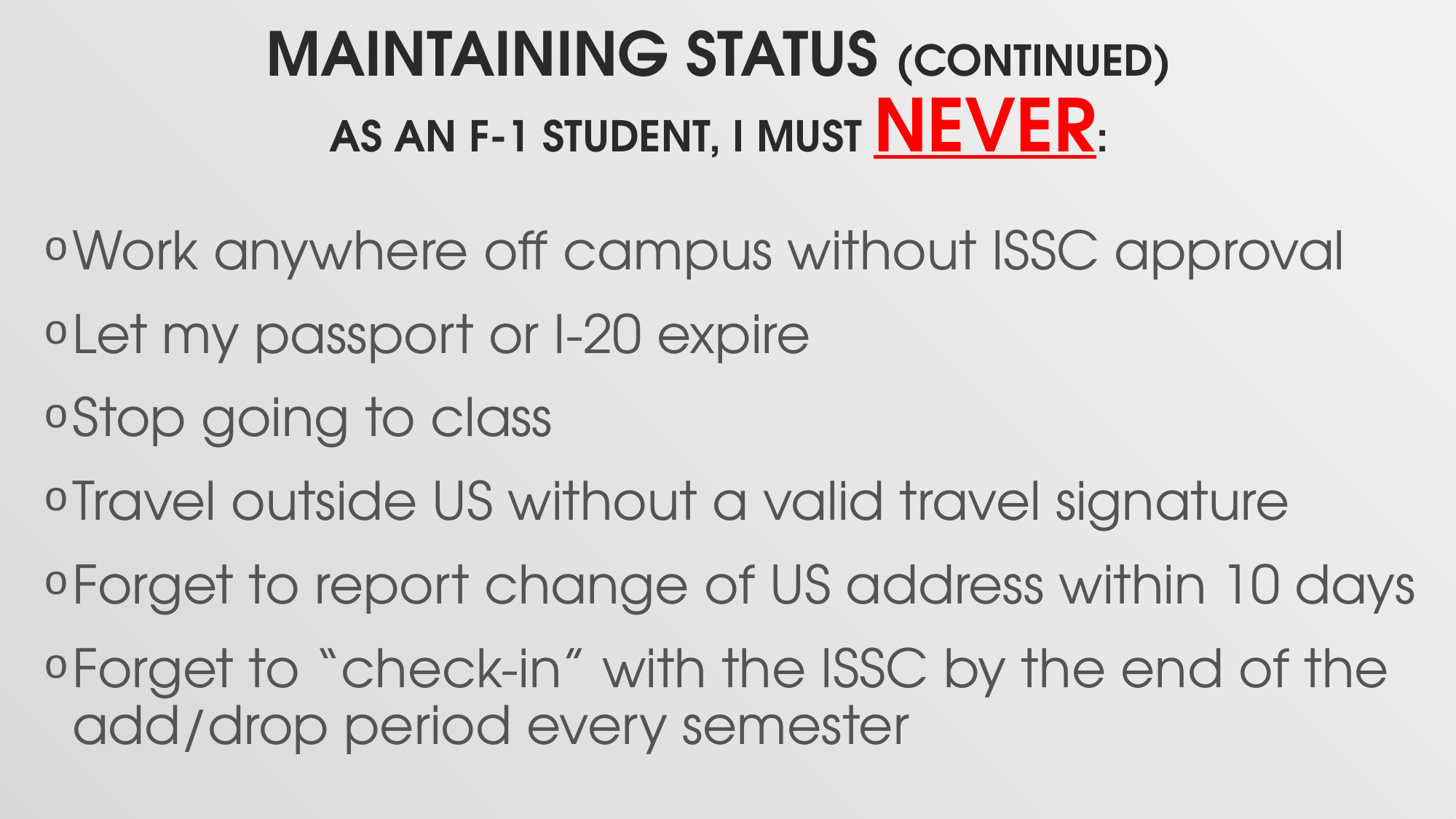

Maintaining status (continued)
As an f-1 student, I must NEVER:
Work anywhere off campus without ISSC approval
Let my passport or I-20 expire
Stop going to class
Travel outside US without a valid travel signature
Forget to report change of US address within 10 days
Forget to “check-in” with the ISSC by the end of the add/drop period every semester